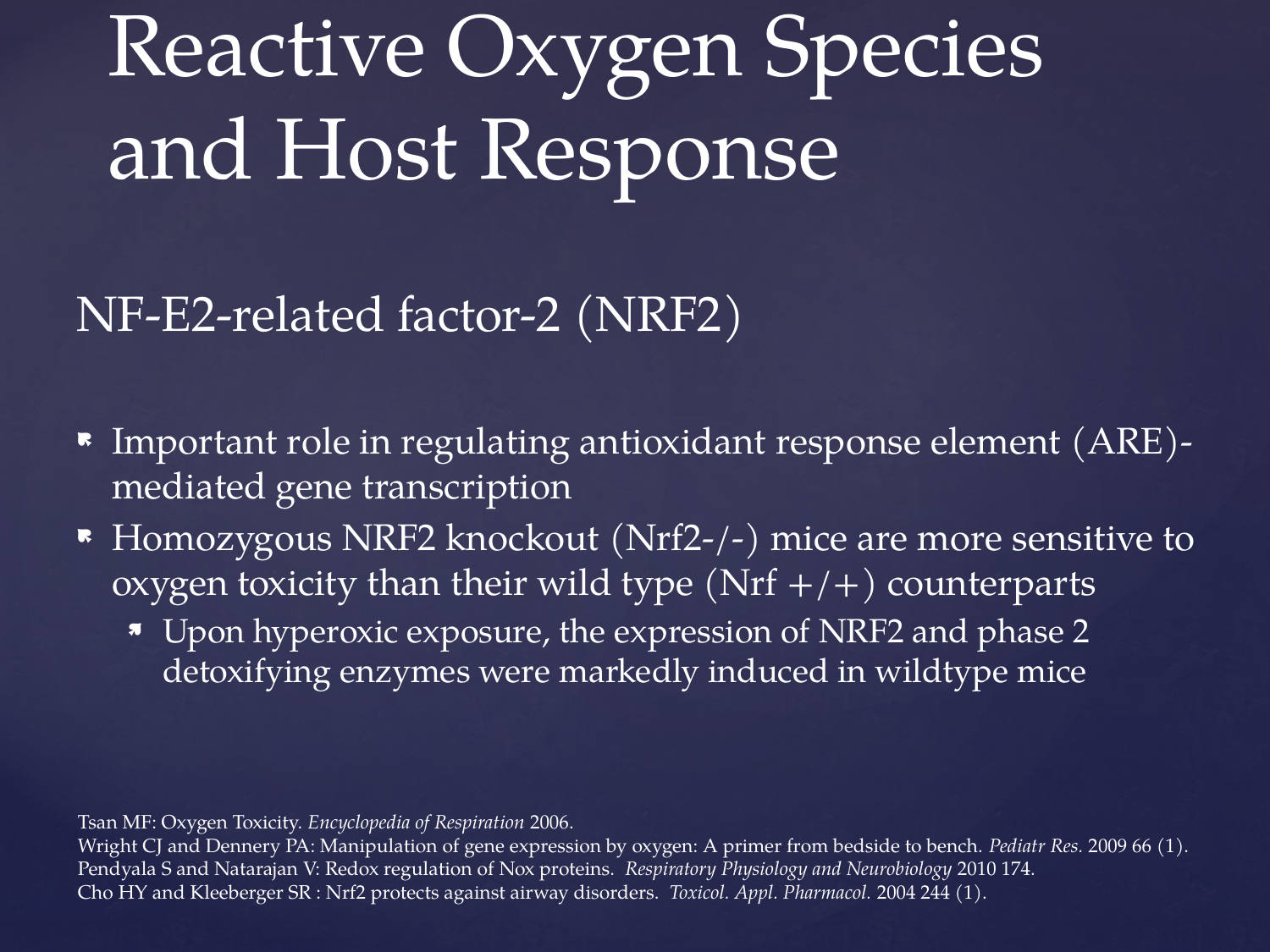

# Reactive Oxygen Species and Host Response
NF-E2-related factor-2 (NRF2)

Important role in regulating antioxidant response element (ARE)-mediated gene transcription
Homozygous NRF2 knockout (Nrf2-/-) mice are more sensitive to oxygen toxicity than their wild type (Nrf +/+) counterparts
Upon hyperoxic exposure, the expression of NRF2 and phase 2 detoxifying enzymes were markedly induced in wildtype mice
Tsan MF: Oxygen Toxicity. Encyclopedia of Respiration 2006.
Wright CJ and Dennery PA: Manipulation of gene expression by oxygen: A primer from bedside to bench. Pediatr Res. 2009 66 (1).
Pendyala S and Natarajan V: Redox regulation of Nox proteins.  Respiratory Physiology and Neurobiology 2010 174.
Cho HY and Kleeberger SR : Nrf2 protects against airway disorders.  Toxicol. Appl. Pharmacol. 2004 244 (1).